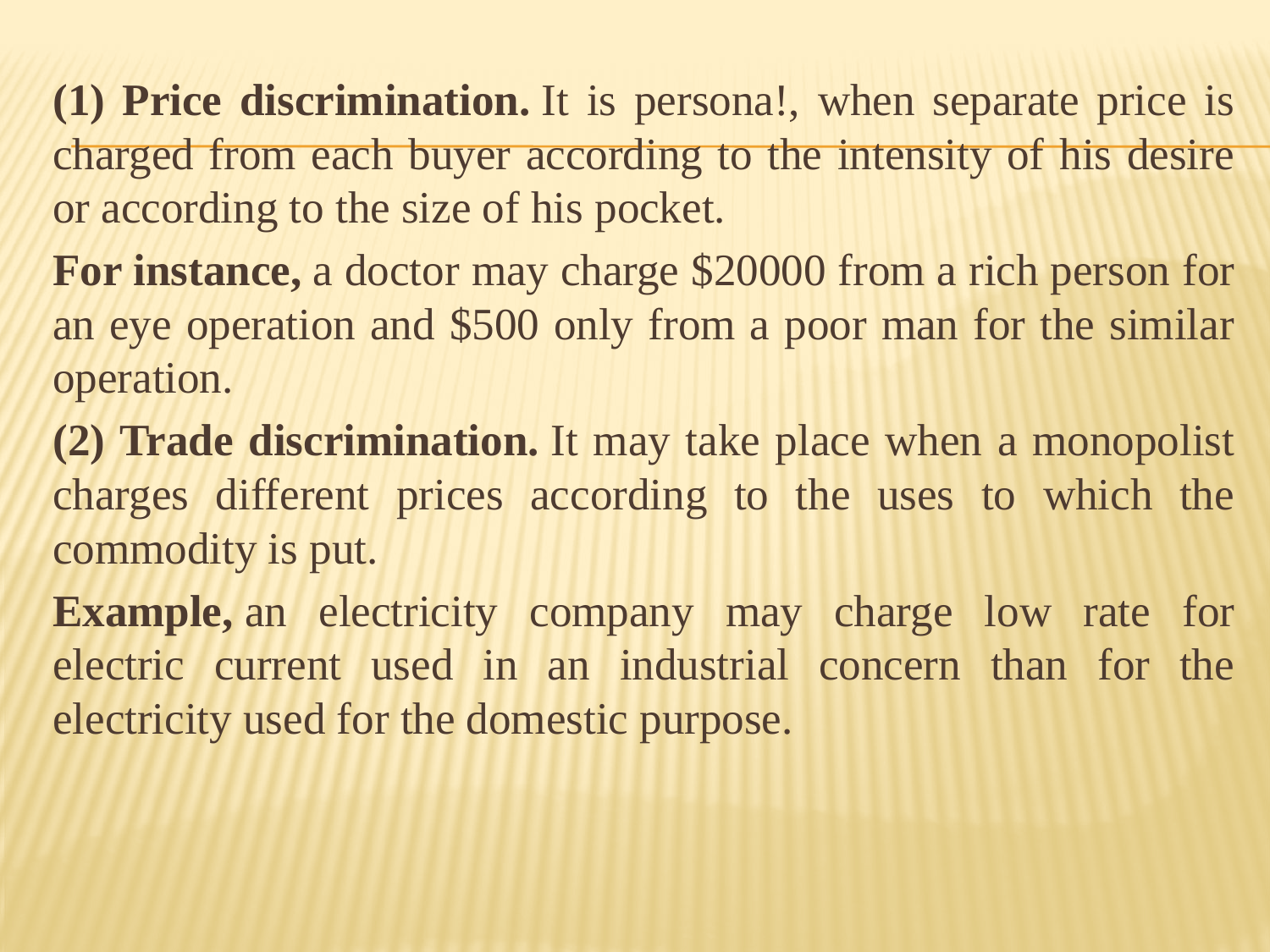

(1) Price discrimination. It is persona!, when separate price is charged from each buyer according to the intensity of his desire or according to the size of his pocket.
For instance, a doctor may charge $20000 from a rich person for an eye operation and $500 only from a poor man for the similar operation.
(2) Trade discrimination. It may take place when a monopolist charges different prices according to the uses to which the commodity is put.
Example, an electricity company may charge low rate for electric current used in an industrial concern than for the electricity used for the domestic purpose.